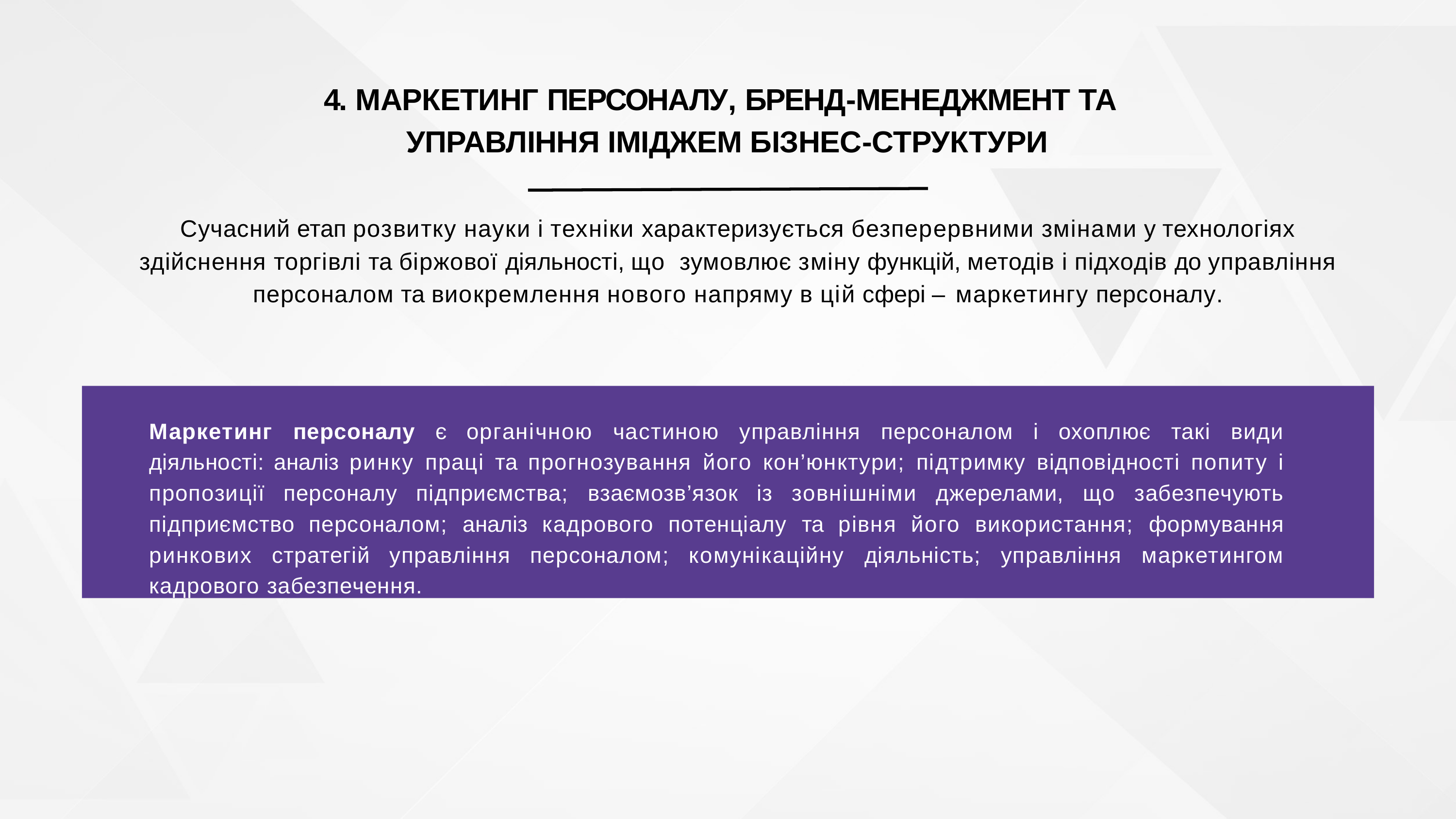

# 4. МАРКЕТИНГ ПЕРСОНАЛУ, БРЕНД-МЕНЕДЖМЕНТ ТА УПРАВЛІННЯ ІМІДЖЕМ БІЗНЕС-СТРУКТУРИ

Сучасний етап розвитку науки і техніки характеризується безперервними змінами у технологіях здійснення торгівлі та біржової діяльності, що  зумовлює зміну функцій, методів і підходів до управління персоналом та виокремлення нового напряму в цій сфері – маркетингу персоналу.

Маркетинг персоналу є органічною частиною управління персоналом і охоплює такі види діяльності: аналіз ринку праці та прогнозування його кон’юнктури; підтримку відповідності попиту і пропозиції персоналу підприємства; взаємозв’язок із зовнішніми джерелами, що забезпечують підприємство персоналом; аналіз кадрового потенціалу та рівня його використання; формування ринкових стратегій управління персоналом; комунікаційну діяльність; управління маркетингом кадрового забезпечення.